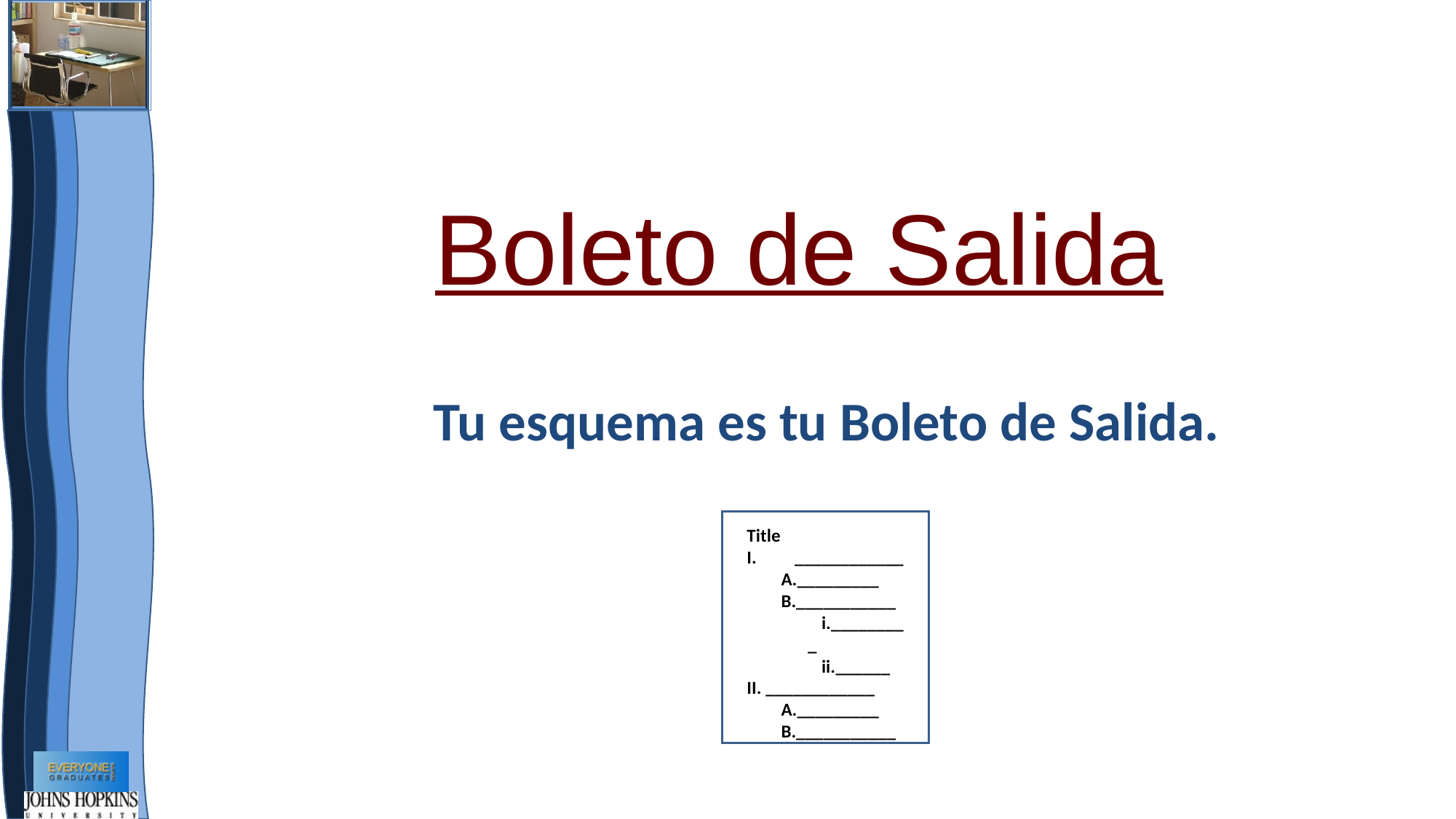

Boleto de Salida
Tu esquema es tu Boleto de Salida.

Title
____________
_________
___________
_________
______
II. ____________
_________
___________